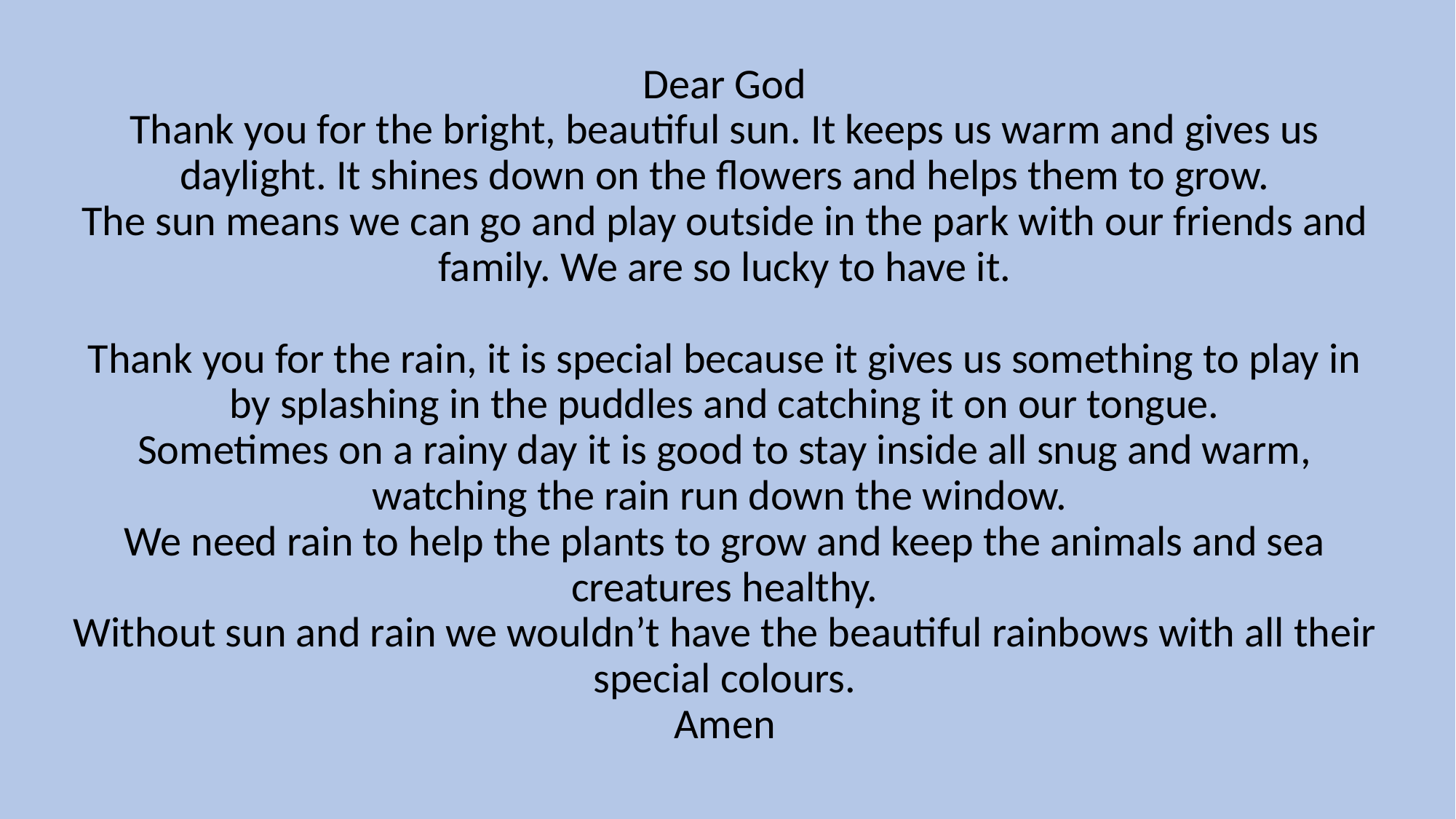

# Dear God Thank you for the bright, beautiful sun. It keeps us warm and gives us daylight. It shines down on the flowers and helps them to grow. The sun means we can go and play outside in the park with our friends and family. We are so lucky to have it. Thank you for the rain, it is special because it gives us something to play in by splashing in the puddles and catching it on our tongue. Sometimes on a rainy day it is good to stay inside all snug and warm, watching the rain run down the window. We need rain to help the plants to grow and keep the animals and sea creatures healthy. Without sun and rain we wouldn’t have the beautiful rainbows with all their special colours. Amen